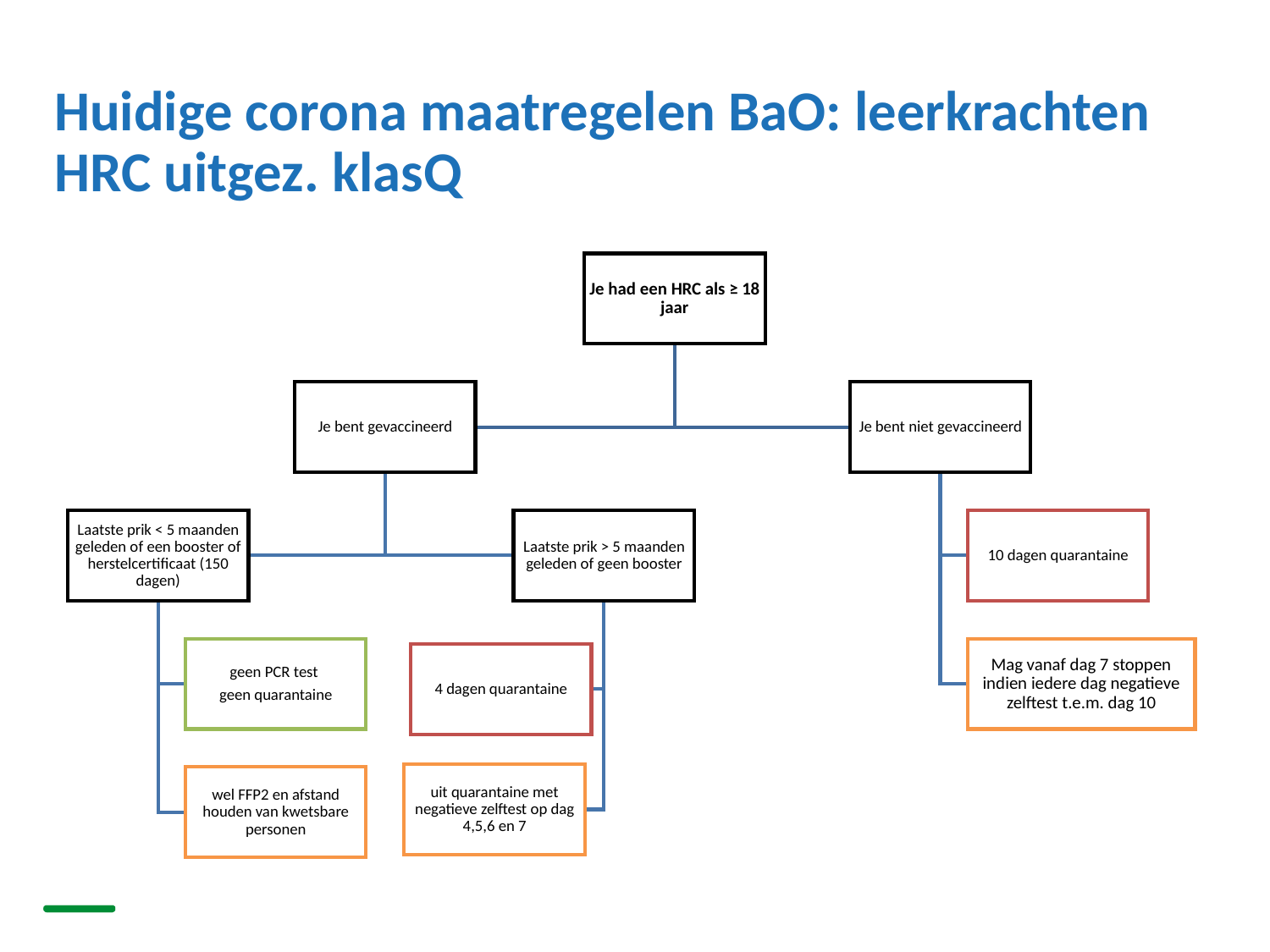

# Huidige corona maatregelen BaO: leerkrachten HRC uitgez. klasQ
Je had een HRC als ≥ 18 jaar
Je bent gevaccineerd
Laatste prik < 5 maanden geleden of een booster of herstelcertificaat (150 dagen)
geen PCR test
geen quarantaine
wel FFP2 en afstand houden van kwetsbare personen
Laatste prik > 5 maanden geleden of geen booster
uit quarantaine met negatieve zelftest op dag 4,5,6 en 7
4 dagen quarantaine
Je bent niet gevaccineerd
10 dagen quarantaine
Mag vanaf dag 7 stoppen indien iedere dag negatieve zelftest t.e.m. dag 10